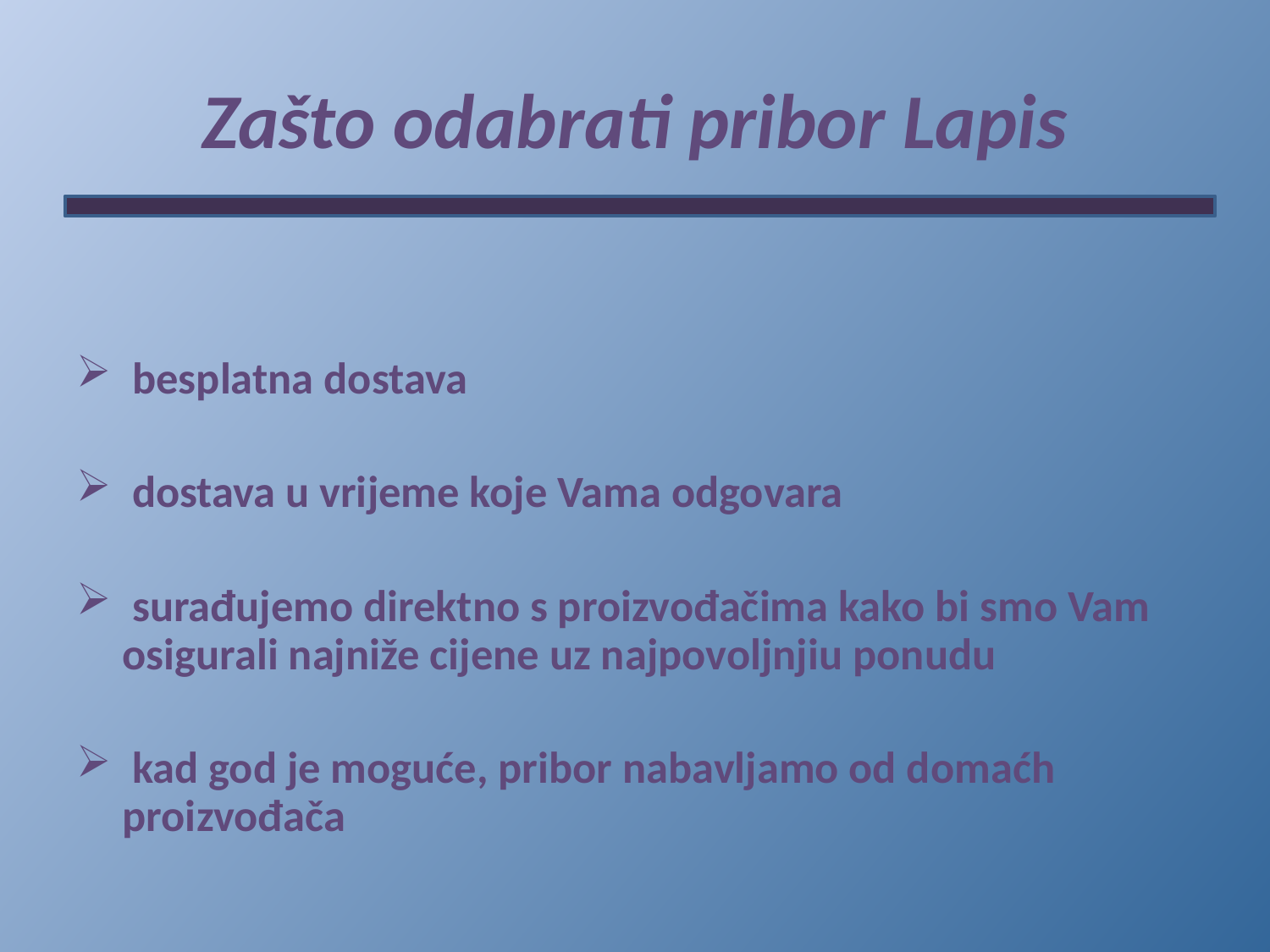

# Zašto odabrati pribor Lapis

 besplatna dostava

 dostava u vrijeme koje Vama odgovara

 surađujemo direktno s proizvođačima kako bi smo Vam osigurali najniže cijene uz najpovoljnjiu ponudu

 kad god je moguće, pribor nabavljamo od domaćh proizvođača